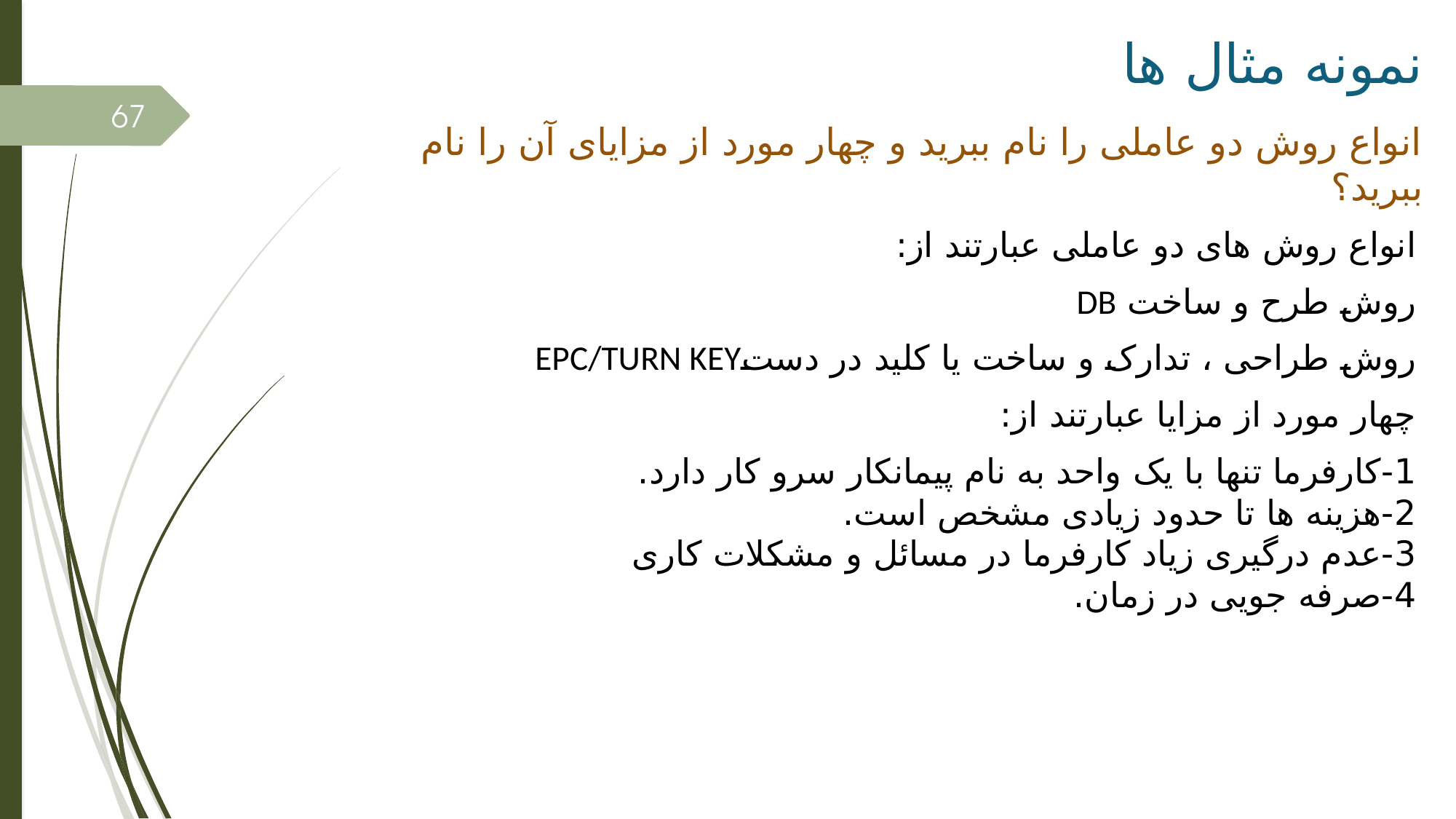

# نمونه مثال ها
67
انواع روش دو عاملی را نام ببرید و چهار مورد از مزایای آن را نام ببرید؟
انواع روش های دو عاملی عبارتند از:
روش طرح و ساخت DB
روش طراحی ، تدارک و ساخت یا کلید در دستEPC/TURN KEY
چهار مورد از مزایا عبارتند از:
1-کارفرما تنها با یک واحد به نام پیمانکار سرو کار دارد.
2-هزینه ها تا حدود زیادی مشخص است.
3-عدم درگیری زیاد کارفرما در مسائل و مشکلات کاری
4-صرفه جویی در زمان.